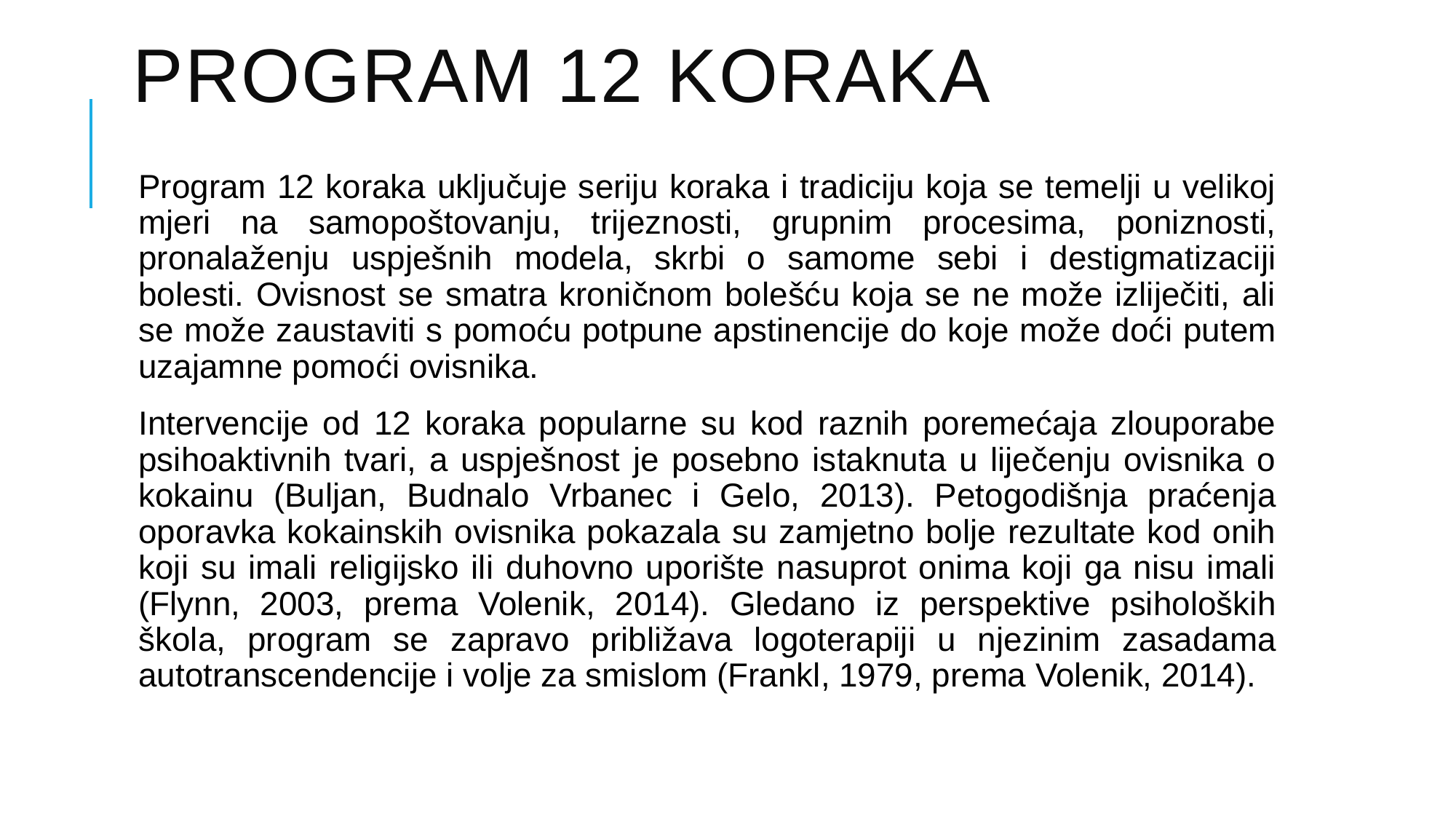

# Program 12 koraka
Program 12 koraka uključuje seriju koraka i tradiciju koja se temelji u velikoj mjeri na samopoštovanju, trijeznosti, grupnim procesima, poniznosti, pronalaženju uspješnih modela, skrbi o samome sebi i destigmatizaciji bolesti. Ovisnost se smatra kroničnom bolešću koja se ne može izliječiti, ali se može zaustaviti s pomoću potpune apstinencije do koje može doći putem uzajamne pomoći ovisnika.
Intervencije od 12 koraka popularne su kod raznih poremećaja zlouporabe psihoaktivnih tvari, a uspješnost je posebno istaknuta u liječenju ovisnika o kokainu (Buljan, Budnalo Vrbanec i Gelo, 2013). Petogodišnja praćenja oporavka kokainskih ovisnika pokazala su zamjetno bolje rezultate kod onih koji su imali religijsko ili duhovno uporište nasuprot onima koji ga nisu imali (Flynn, 2003, prema Volenik, 2014). Gledano iz perspektive psiholoških škola, program se zapravo približava logoterapiji u njezinim zasadama autotranscendencije i volje za smislom (Frankl, 1979, prema Volenik, 2014).